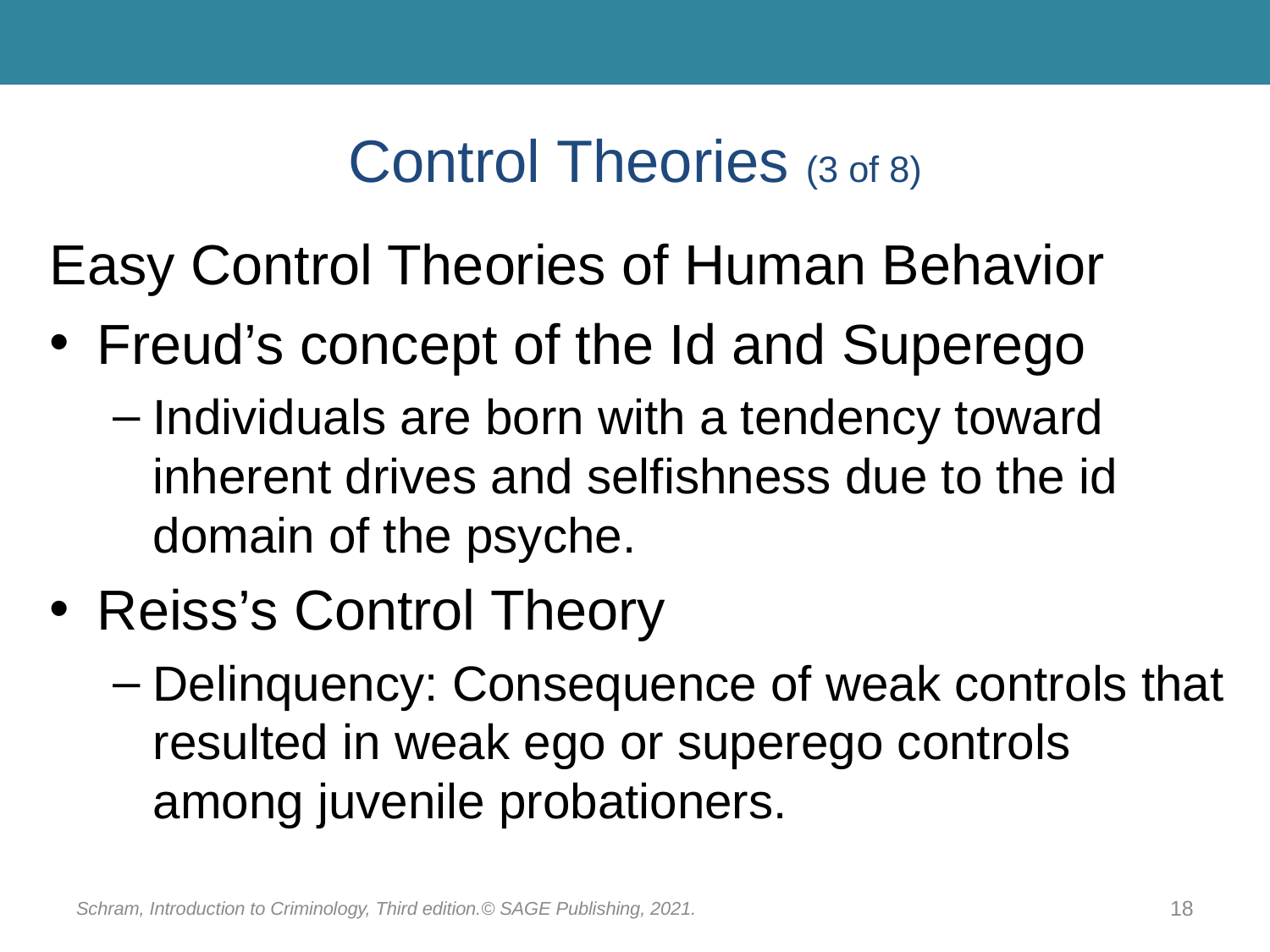

# Control Theories (3 of 8)
Easy Control Theories of Human Behavior
Freud’s concept of the Id and Superego
Individuals are born with a tendency toward inherent drives and selfishness due to the id domain of the psyche.
Reiss’s Control Theory
Delinquency: Consequence of weak controls that resulted in weak ego or superego controls among juvenile probationers.

Schram, Introduction to Criminology, Third edition.© SAGE Publishing, 2021.
18